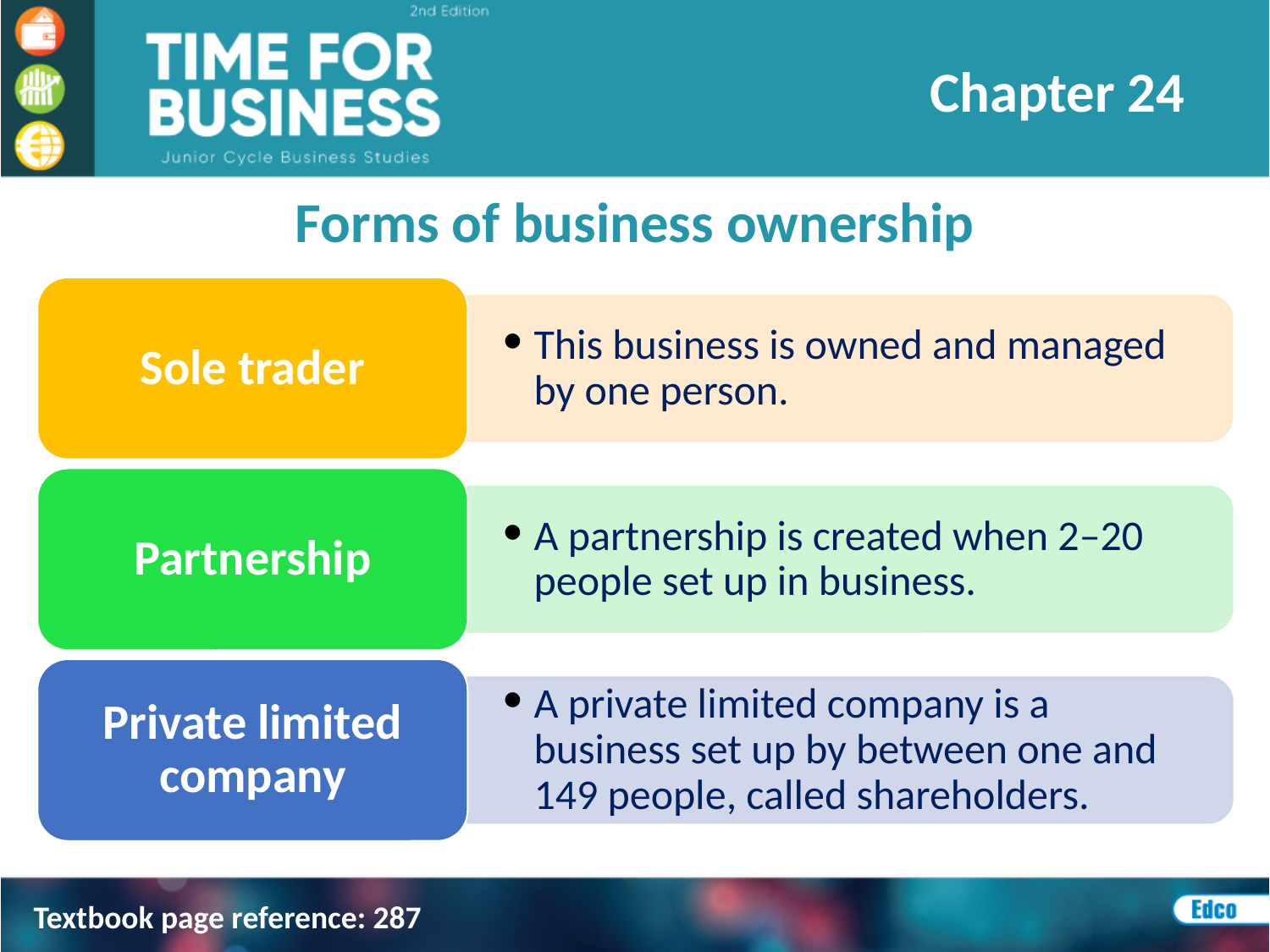

Chapter 24
Forms of business ownership

Sole trader
This business is owned and managed by one person.

Partnership
A partnership is created when 2–20 people set up in business.

Private limited company
A private limited company is a business set up by between one and 149 people, called shareholders.
Textbook page reference: 287